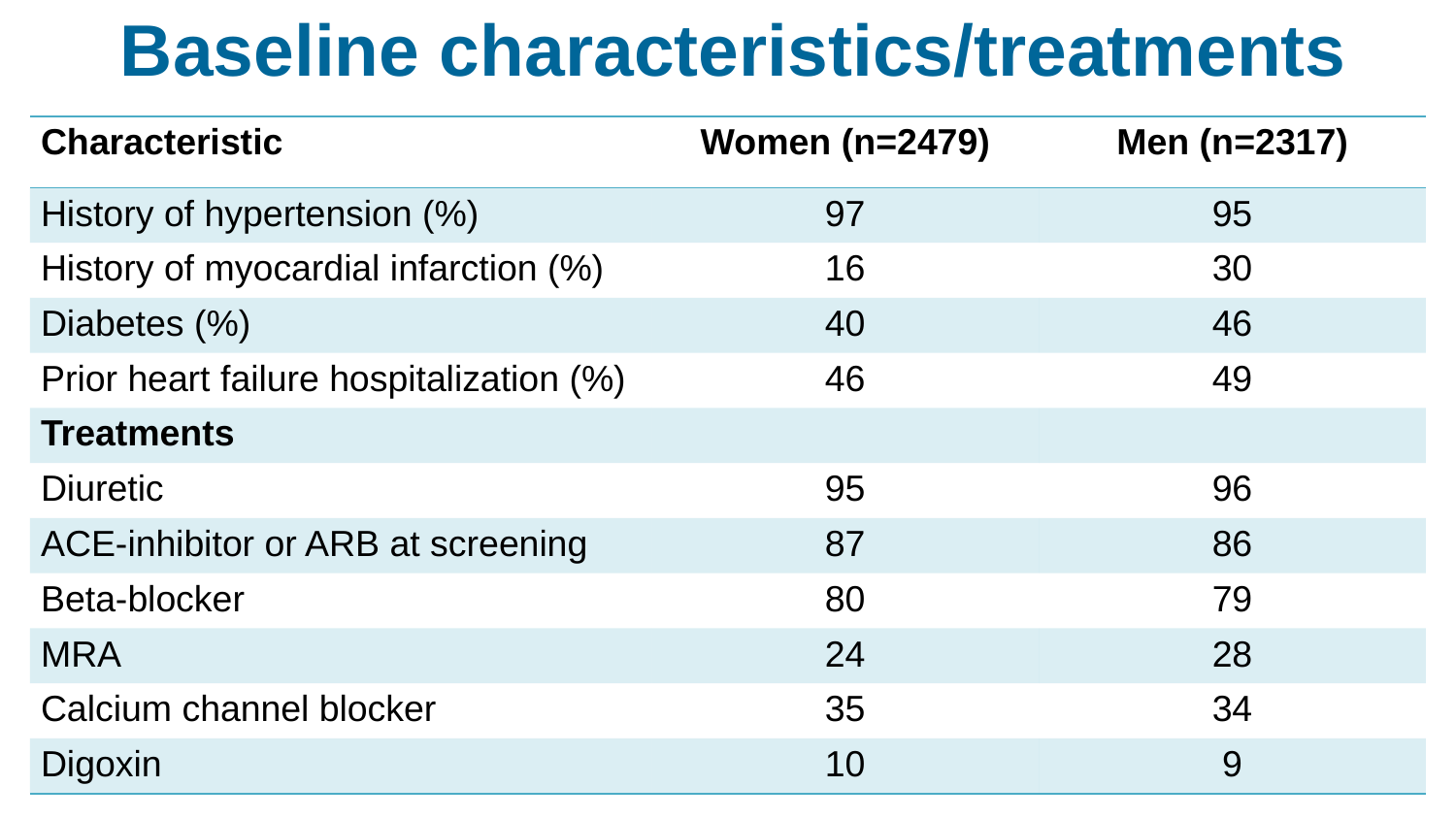

# Baseline characteristics/treatments
| Characteristic | Women (n=2479) | Men (n=2317) |
| --- | --- | --- |
| History of hypertension (%) | 97 | 95 |
| History of myocardial infarction (%) | 16 | 30 |
| Diabetes (%) | 40 | 46 |
| Prior heart failure hospitalization (%) | 46 | 49 |
| Treatments |  |  |
| Diuretic | 95 | 96 |
| ACE-inhibitor or ARB at screening | 87 | 86 |
| Beta-blocker | 80 | 79 |
| MRA | 24 | 28 |
| Calcium channel blocker | 35 | 34 |
| Digoxin | 10 | 9 |